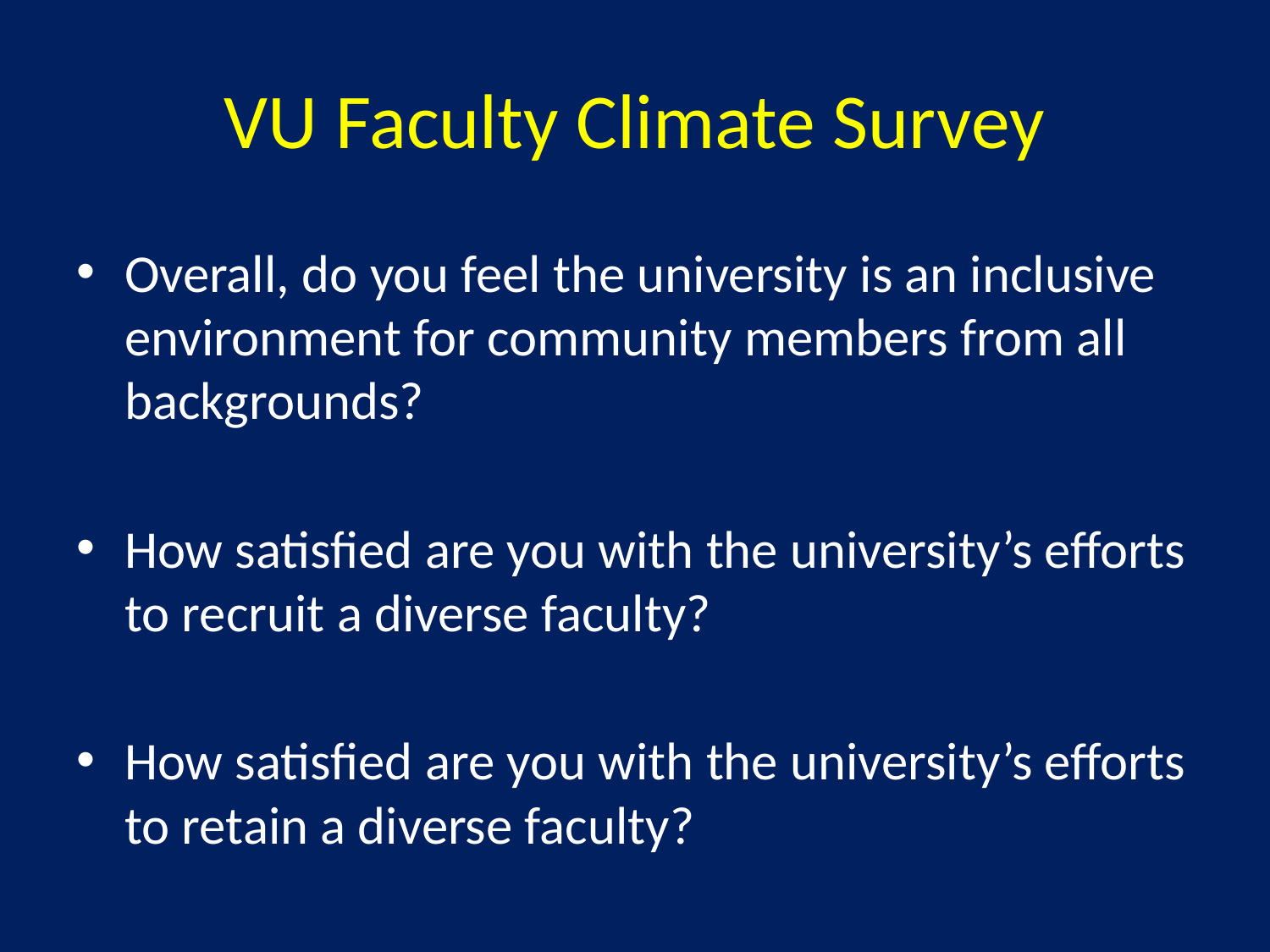

# VU Faculty Climate Survey
Overall, do you feel the university is an inclusive environment for community members from all backgrounds?

How satisfied are you with the university’s efforts to recruit a diverse faculty?

How satisfied are you with the university’s efforts to retain a diverse faculty?